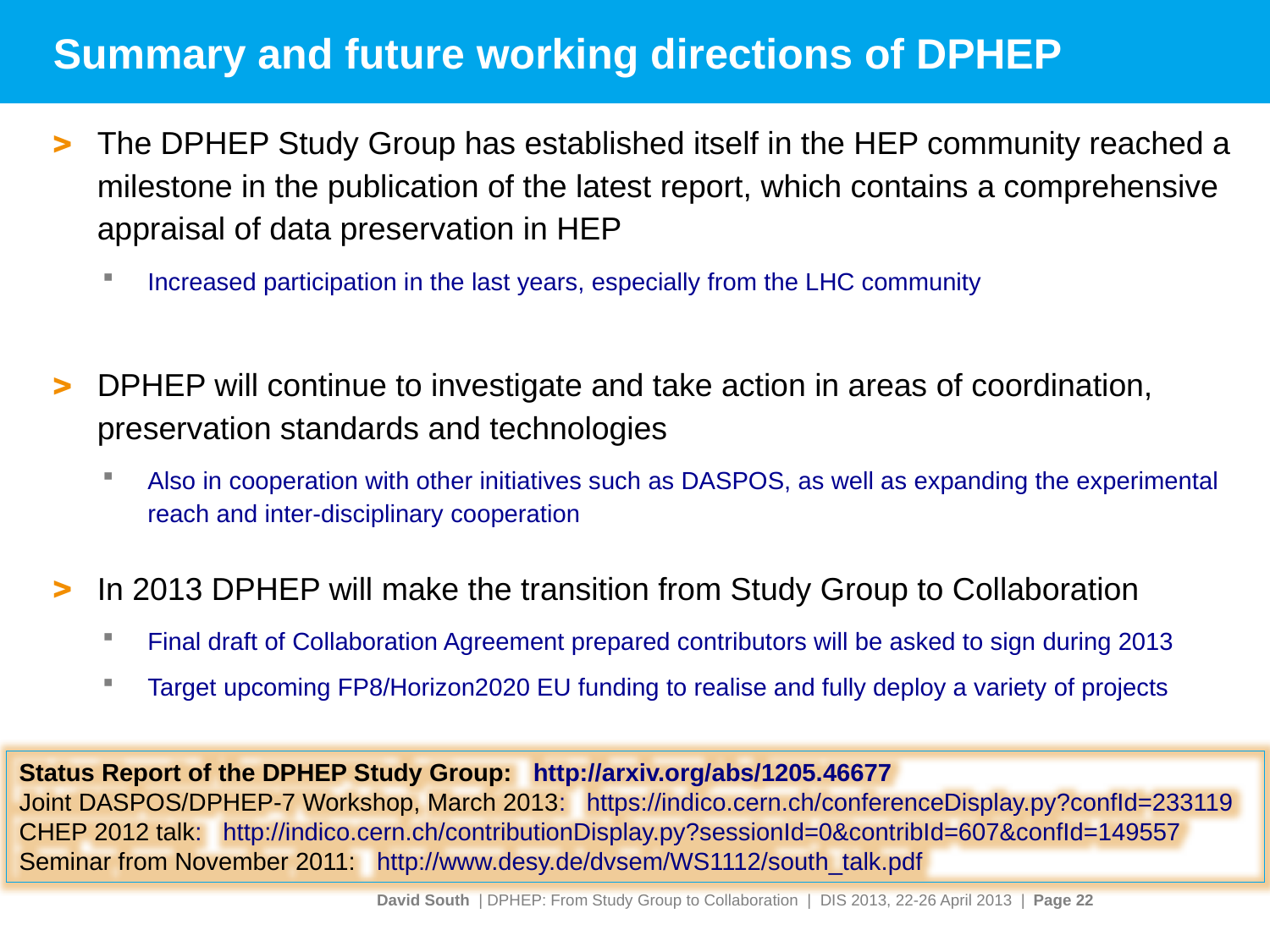

# Summary and future working directions of DPHEP
The DPHEP Study Group has established itself in the HEP community reached a milestone in the publication of the latest report, which contains a comprehensive appraisal of data preservation in HEP
Increased participation in the last years, especially from the LHC community

DPHEP will continue to investigate and take action in areas of coordination, preservation standards and technologies
Also in cooperation with other initiatives such as DASPOS, as well as expanding the experimental reach and inter-disciplinary cooperation

In 2013 DPHEP will make the transition from Study Group to Collaboration
Final draft of Collaboration Agreement prepared contributors will be asked to sign during 2013
Target upcoming FP8/Horizon2020 EU funding to realise and fully deploy a variety of projects

Status Report of the DPHEP Study Group:   http://arxiv.org/abs/1205.46677
Joint DASPOS/DPHEP-7 Workshop, March 2013:   https://indico.cern.ch/conferenceDisplay.py?confId=233119
CHEP 2012 talk:   http://indico.cern.ch/contributionDisplay.py?sessionId=0&contribId=607&confId=149557
Seminar from November 2011:   http://www.desy.de/dvsem/WS1112/south_talk.pdf